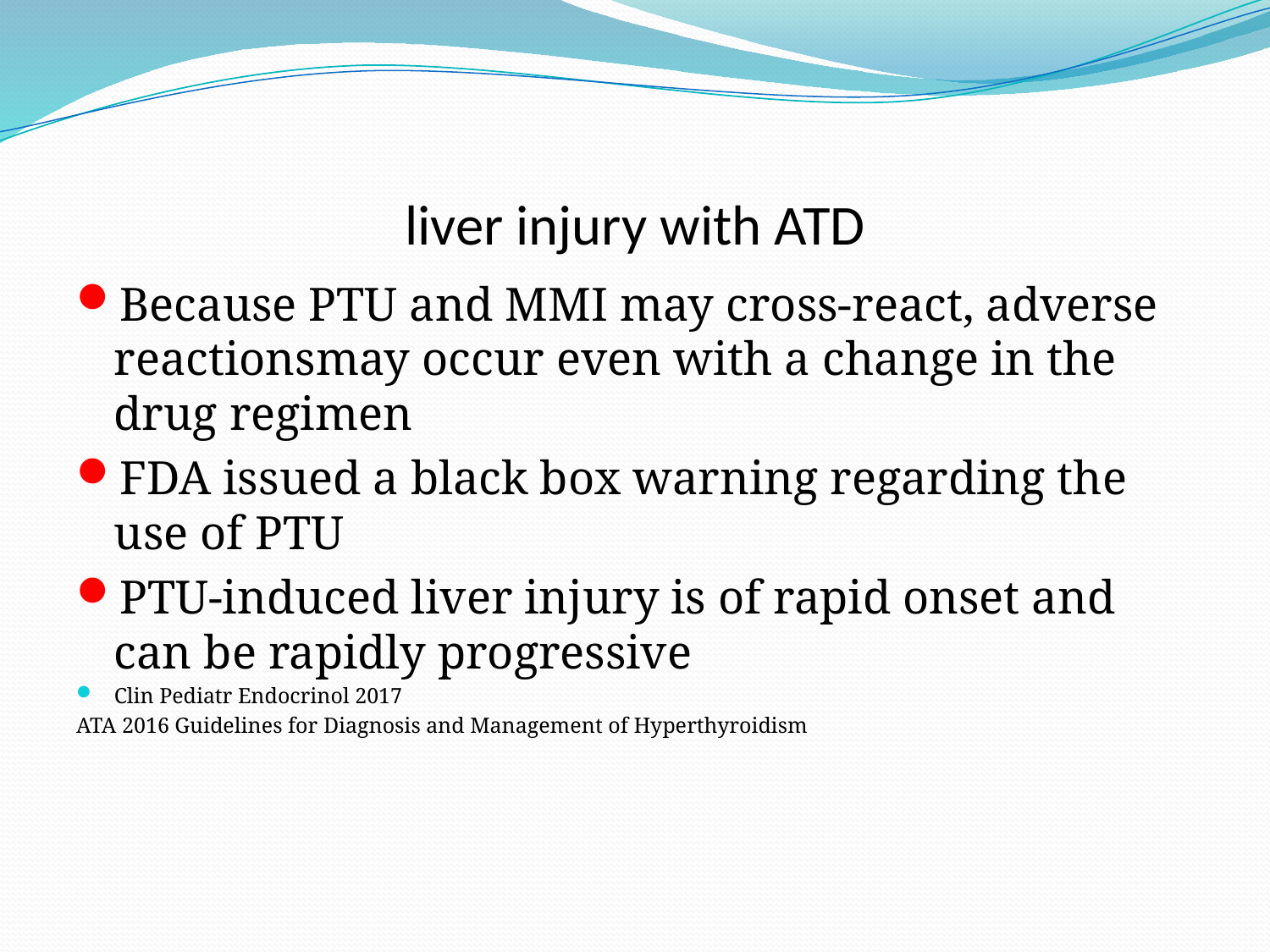

# liver injury with ATD
Because PTU and MMI may cross-react, adverse reactionsmay occur even with a change in the drug regimen
FDA issued a black box warning regarding the use of PTU
PTU-induced liver injury is of rapid onset and can be rapidly progressive
Clin Pediatr Endocrinol 2017
ATA 2016 Guidelines for Diagnosis and Management of Hyperthyroidism